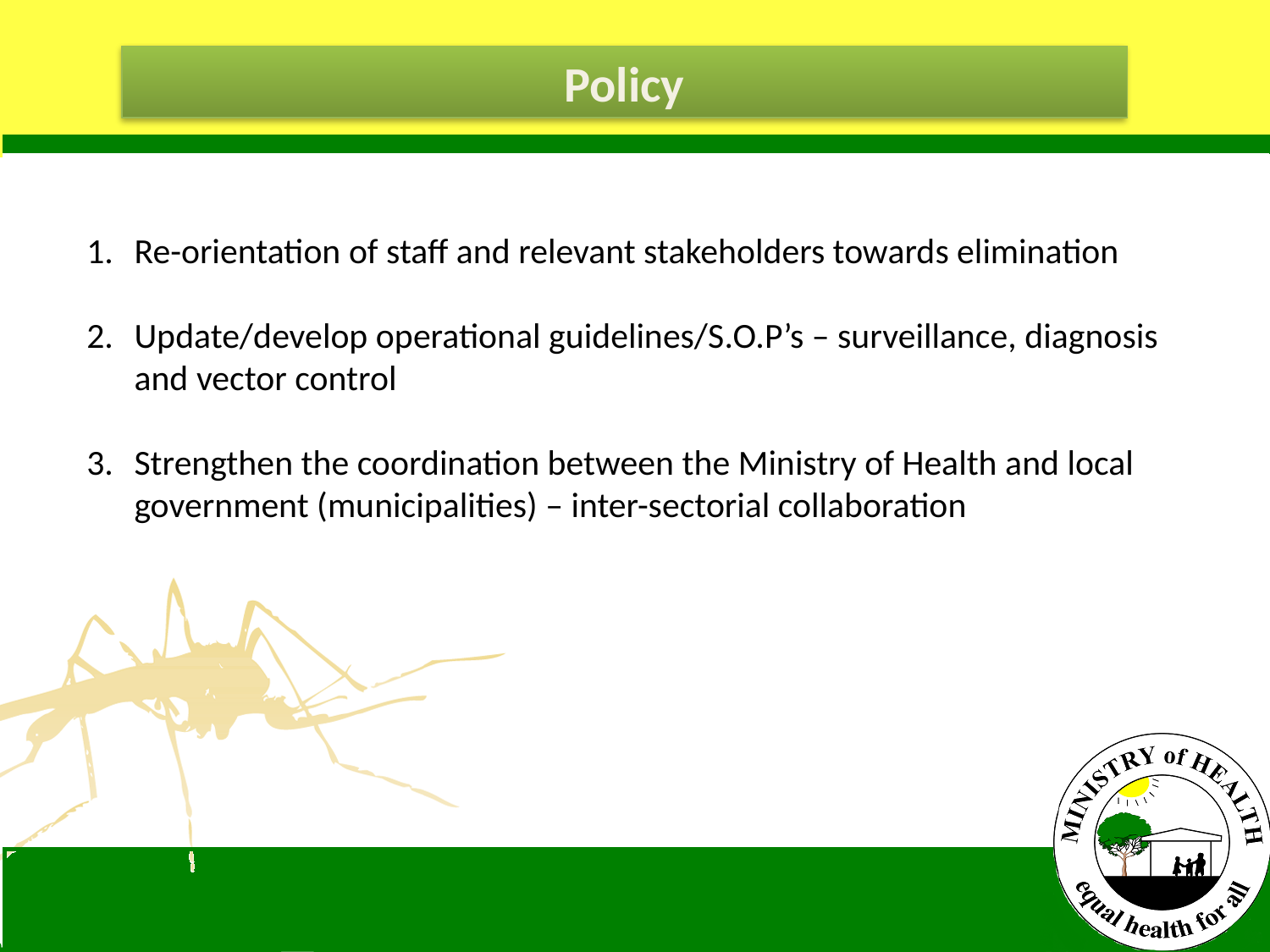

Policy

Re-orientation of staff and relevant stakeholders towards elimination

Update/develop operational guidelines/S.O.P’s – surveillance, diagnosis and vector control

Strengthen the coordination between the Ministry of Health and local government (municipalities) – inter-sectorial collaboration